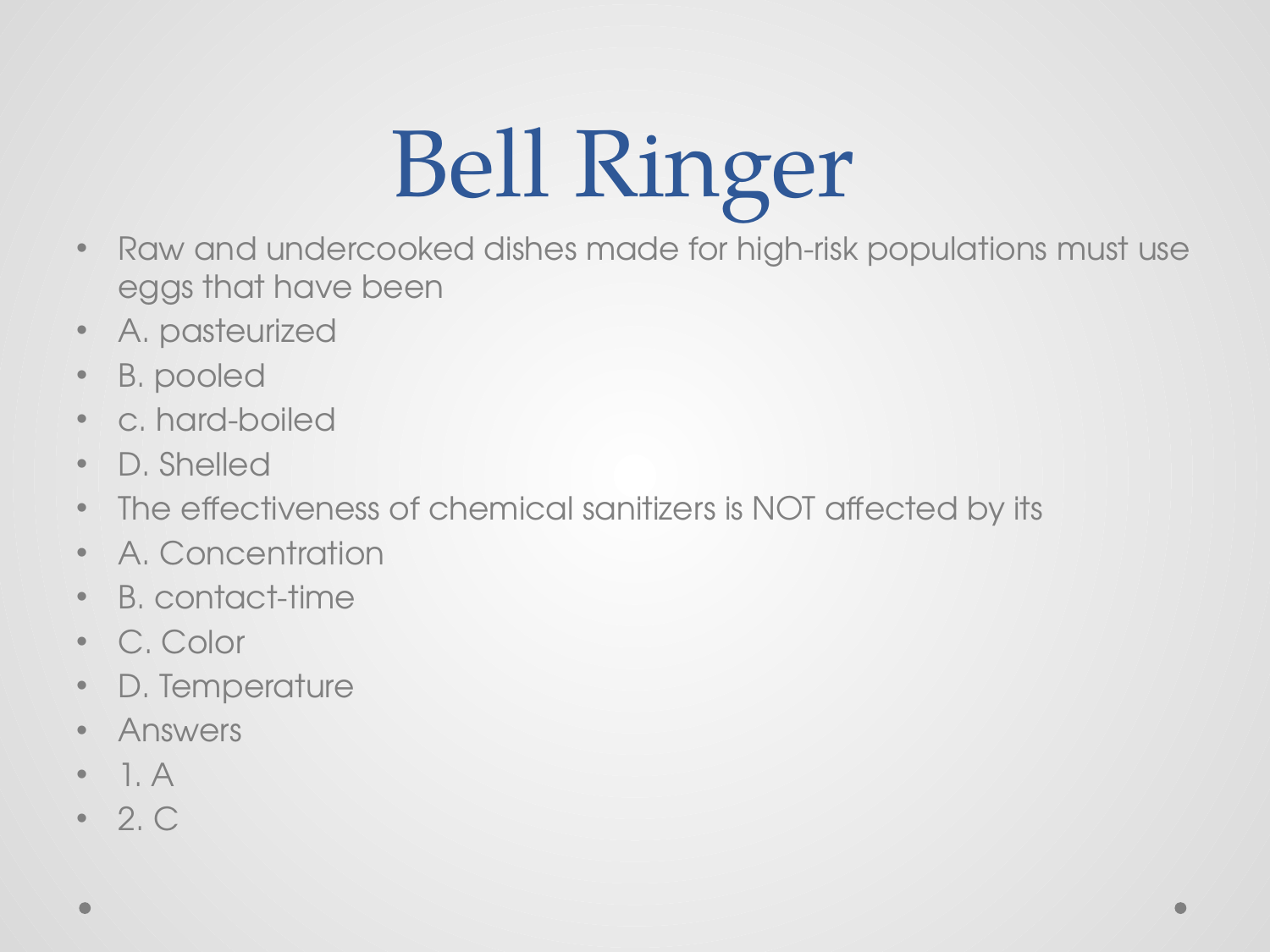

# Bell Ringer
Raw and undercooked dishes made for high-risk populations must use eggs that have been
A. pasteurized
B. pooled
c. hard-boiled
D. Shelled
The effectiveness of chemical sanitizers is NOT affected by its
A. Concentration
B. contact-time
C. Color
D. Temperature
Answers
1. A
2. C